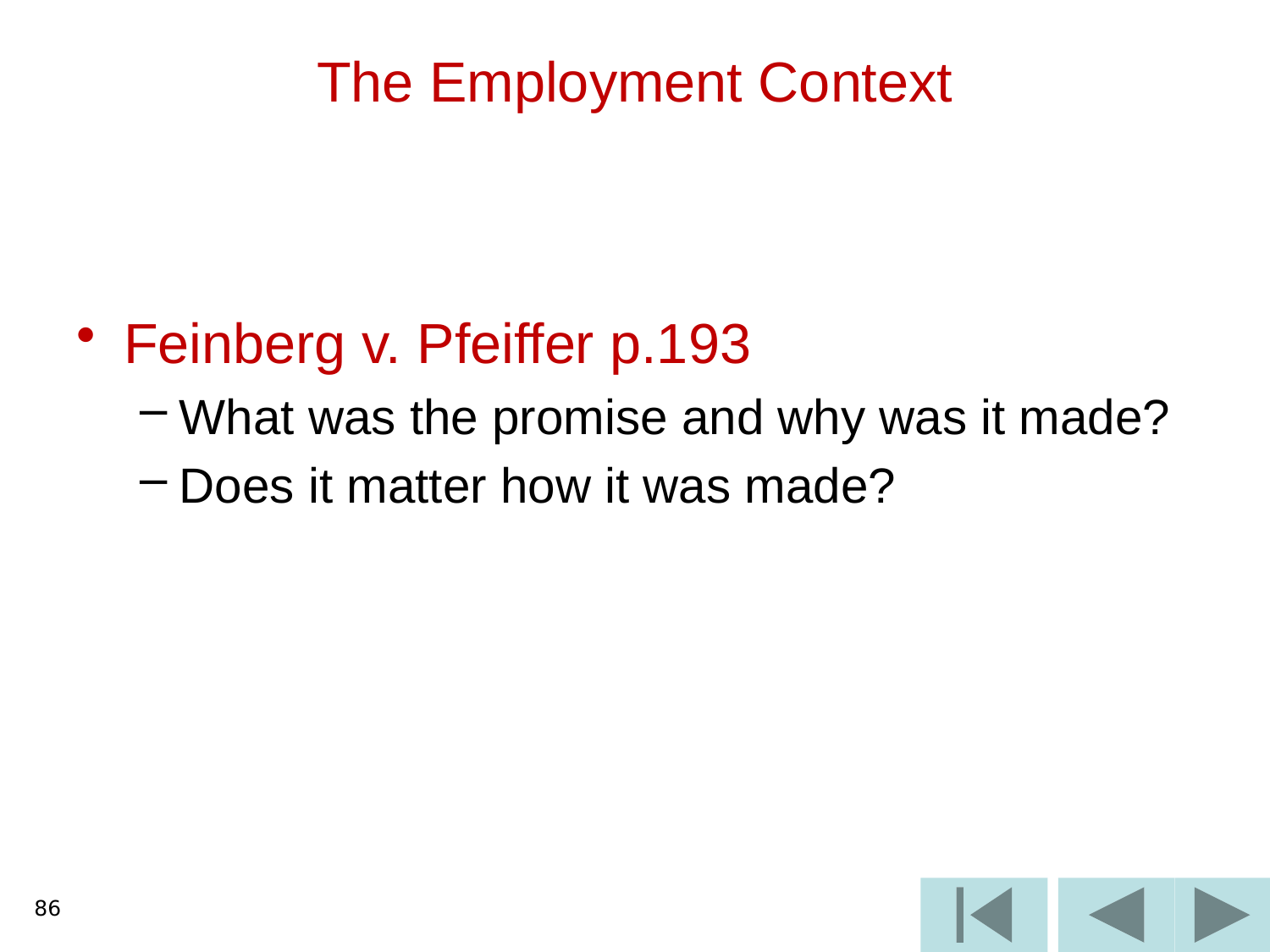

# The Employment Context

Feinberg v. Pfeiffer p.193
What was the promise and why was it made?
Does it matter how it was made?
86